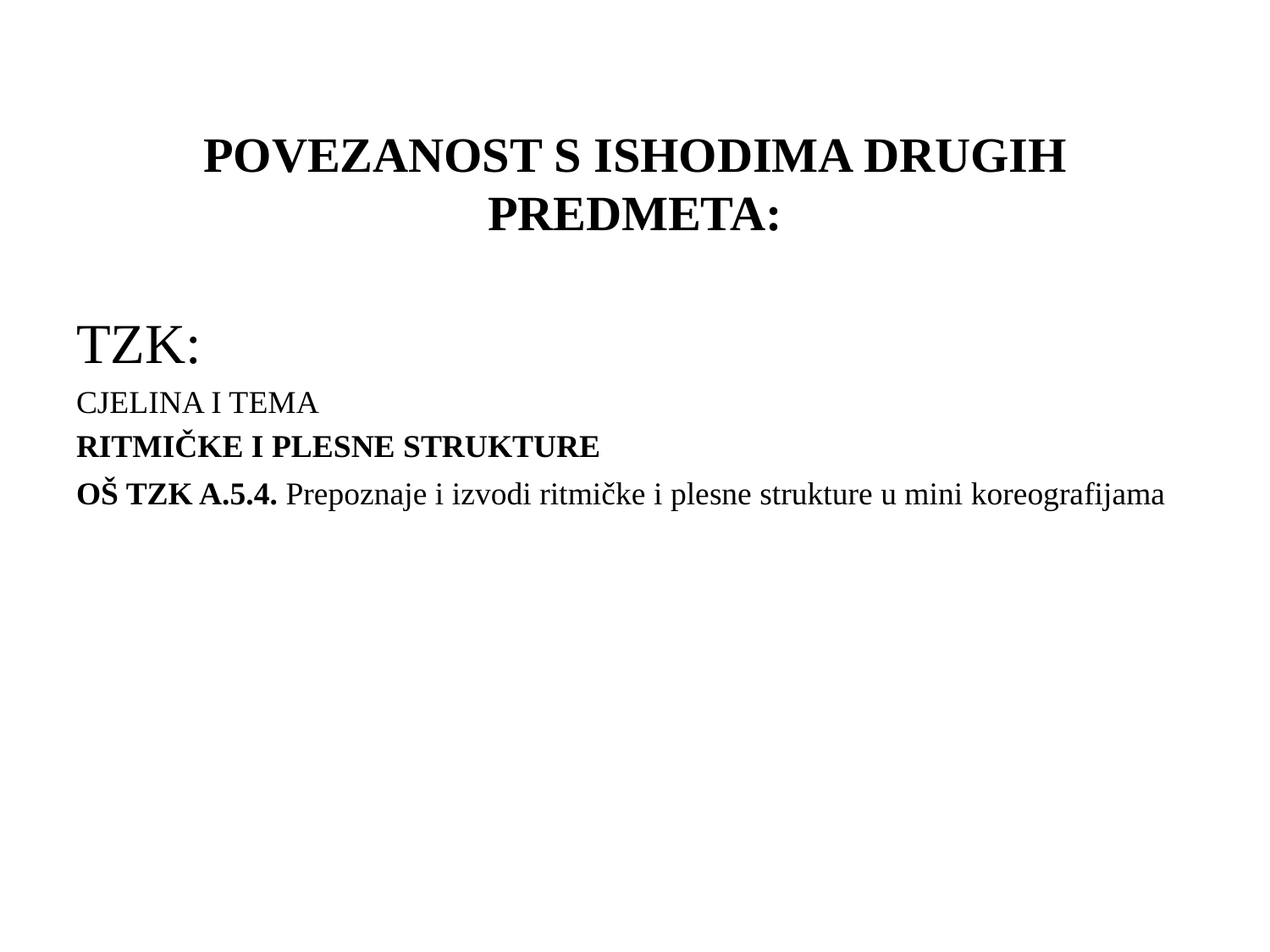

# POVEZANOST S ISHODIMA DRUGIH PREDMETA:

TZK:
CJELINA I TEMA
RITMIČKE I PLESNE STRUKTURE
OŠ TZK A.5.4. Prepoznaje i izvodi ritmičke i plesne strukture u mini koreografijama